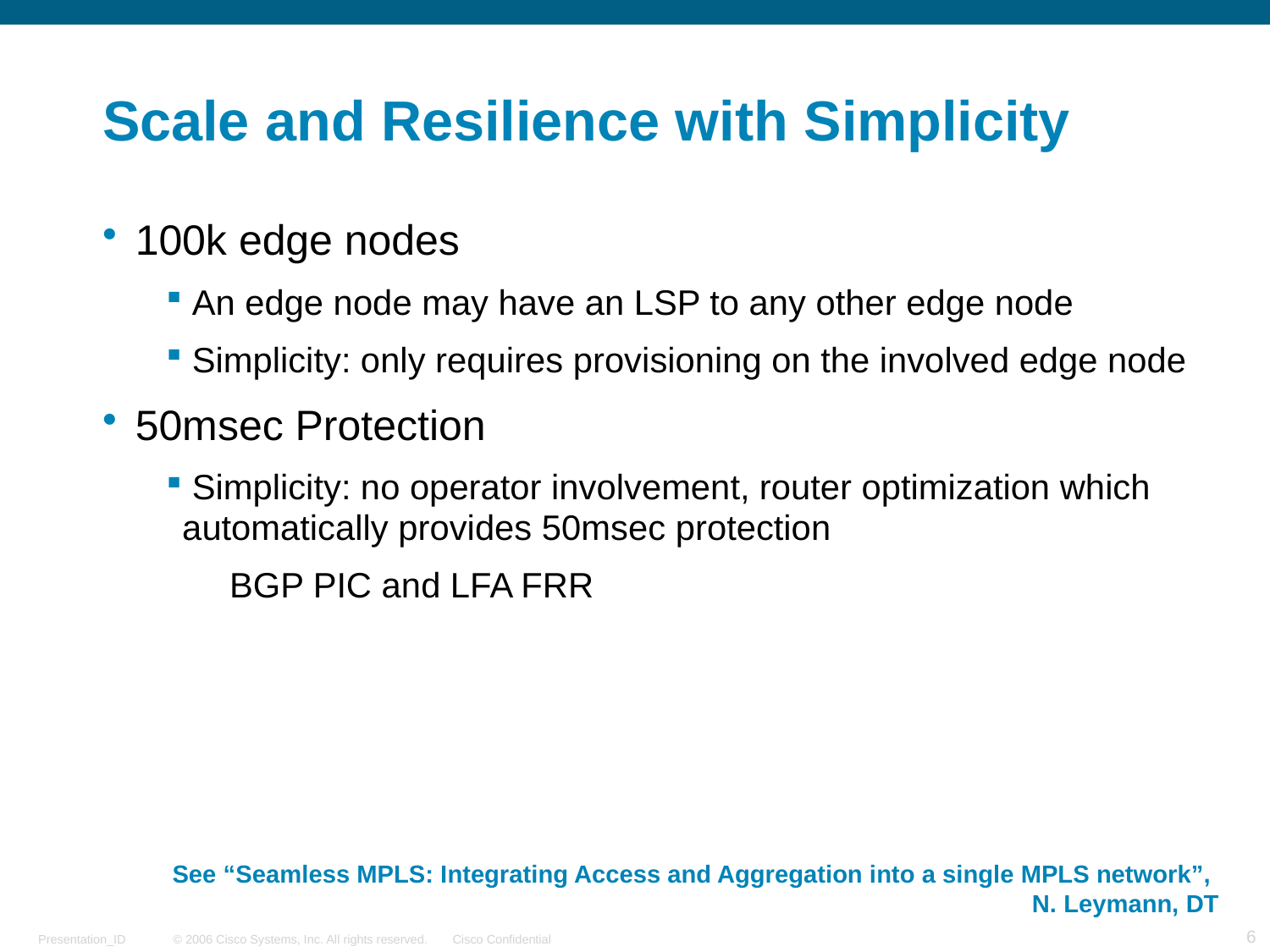

# Scale and Resilience with Simplicity
100k edge nodes
 An edge node may have an LSP to any other edge node
 Simplicity: only requires provisioning on the involved edge node
50msec Protection
 Simplicity: no operator involvement, router optimization which automatically provides 50msec protection
BGP PIC and LFA FRR
See “Seamless MPLS: Integrating Access and Aggregation into a single MPLS network”,
N. Leymann, DT